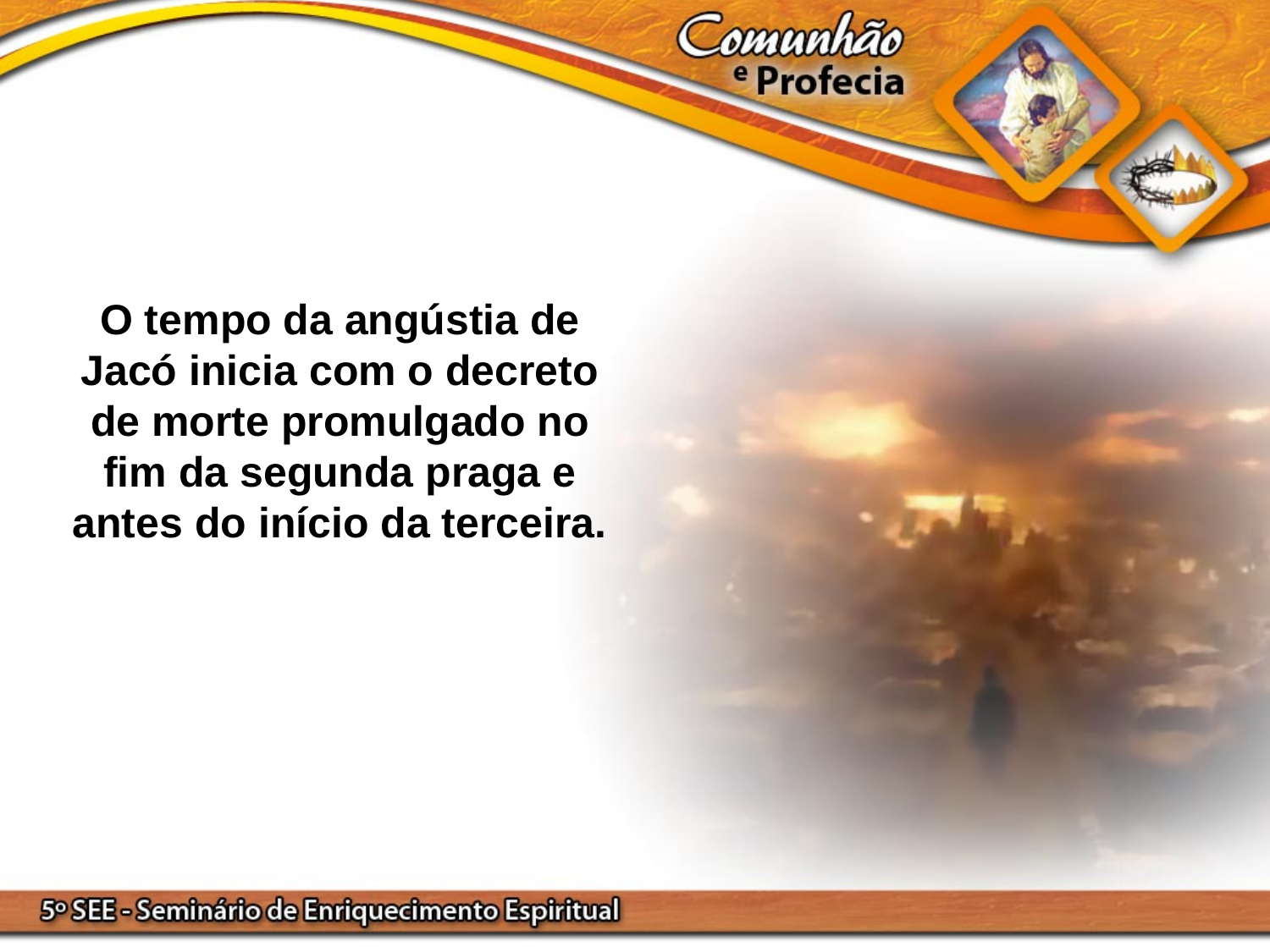

O tempo da angústia de Jacó inicia com o decreto de morte promulgado no fim da segunda praga e antes do início da terceira.